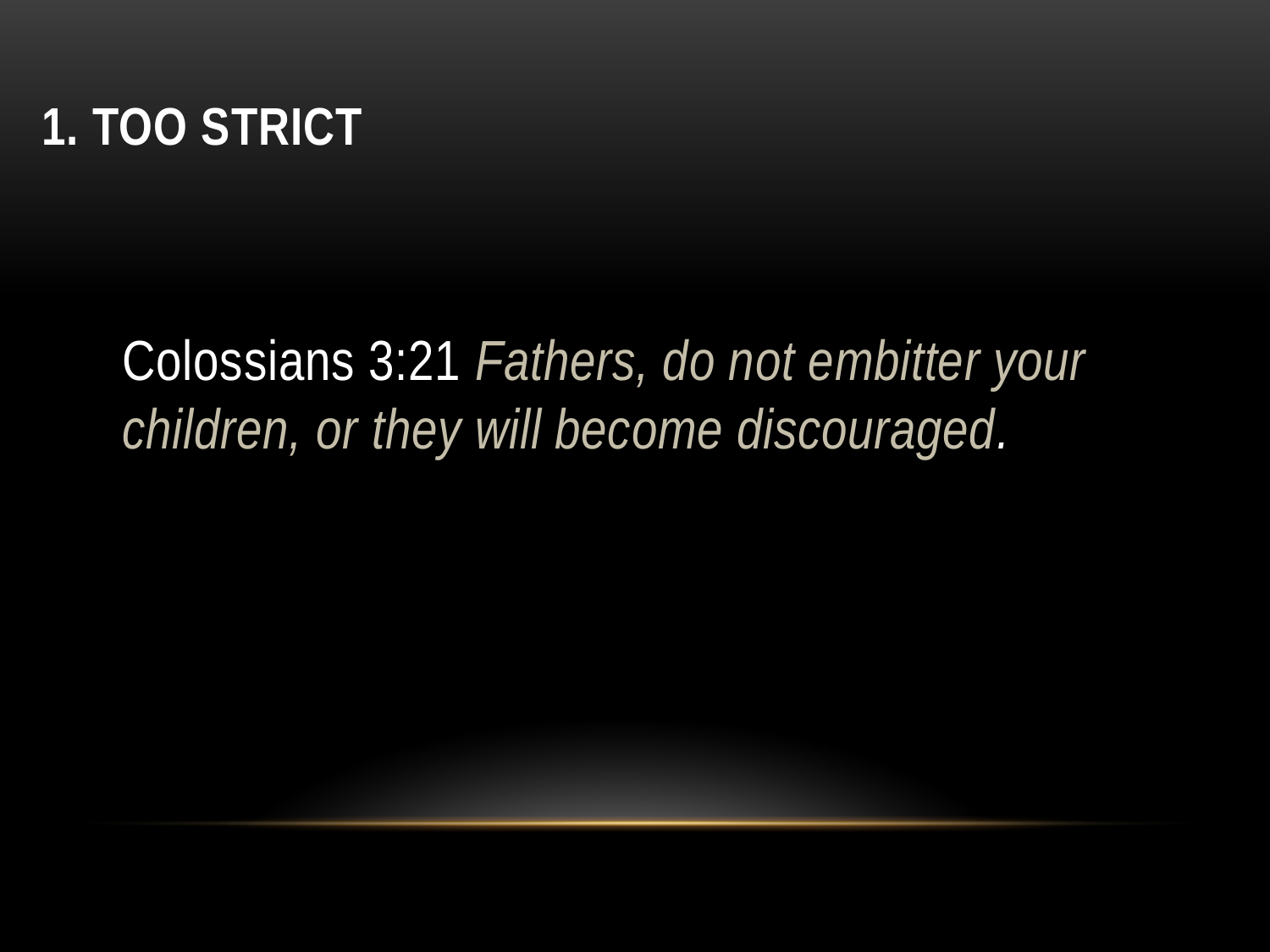

# 1. Too strict
Colossians 3:21 Fathers, do not embitter your children, or they will become discouraged.